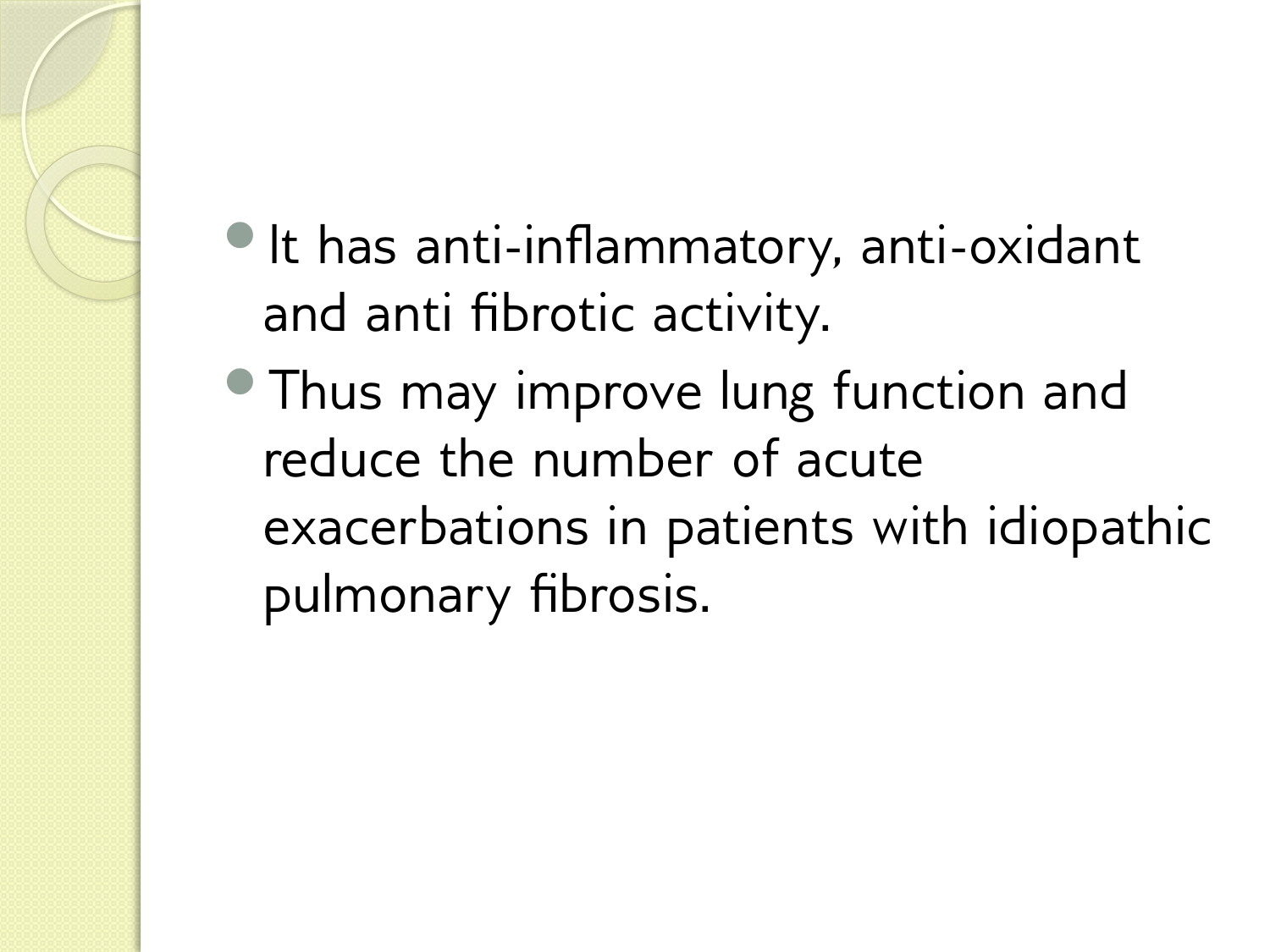

It has anti-inflammatory, anti-oxidant and anti fibrotic activity.
Thus may improve lung function and reduce the number of acute exacerbations in patients with idiopathic pulmonary fibrosis.